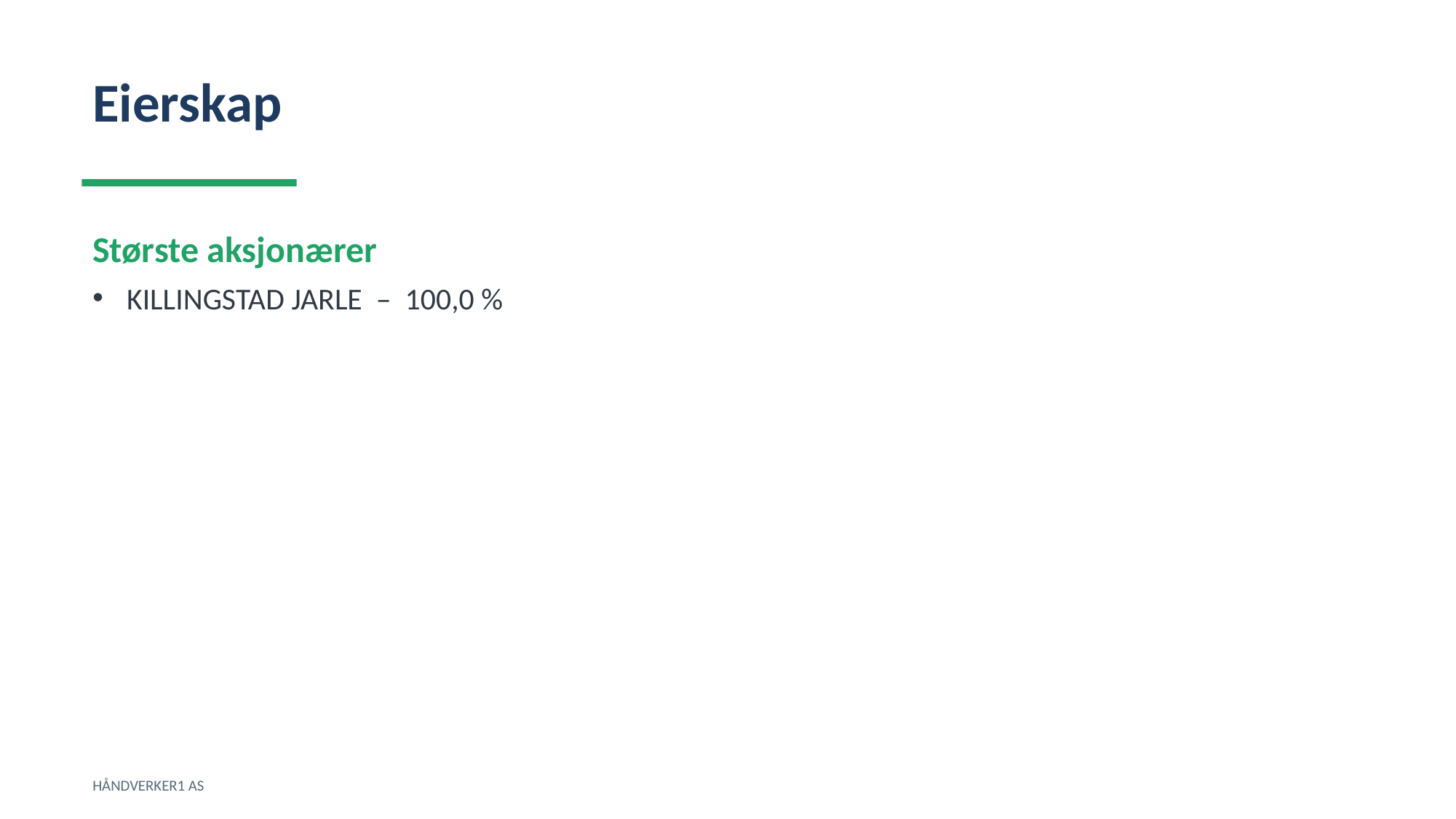

Eierskap

Største aksjonærer
KILLINGSTAD JARLE  –  100,0 %
HÅNDVERKER1 AS